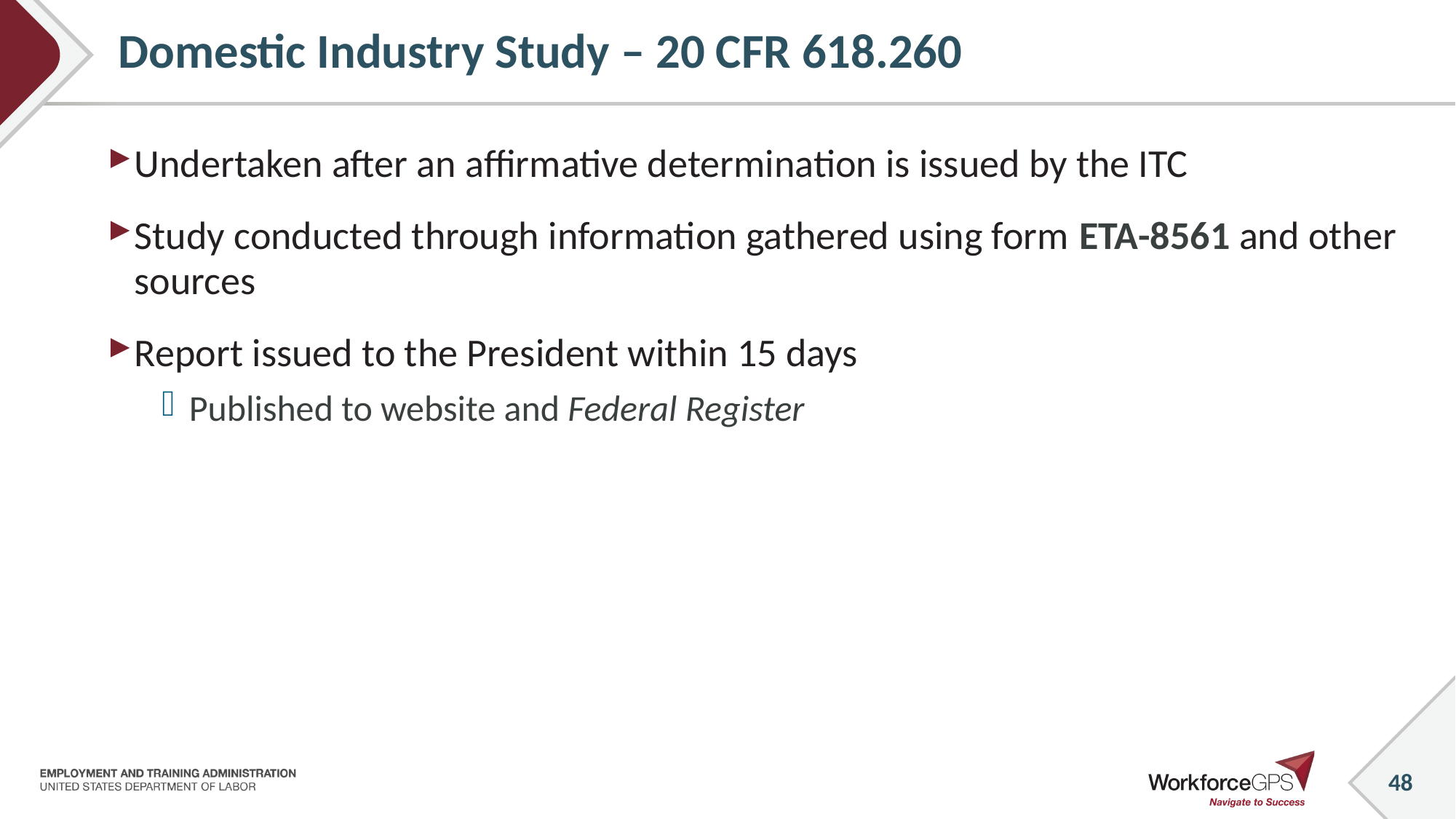

# Domestic Industry Study – 20 CFR 618.260
Undertaken after an affirmative determination is issued by the ITC
Study conducted through information gathered using form ETA-8561 and other sources
Report issued to the President within 15 days
Published to website and Federal Register
 48